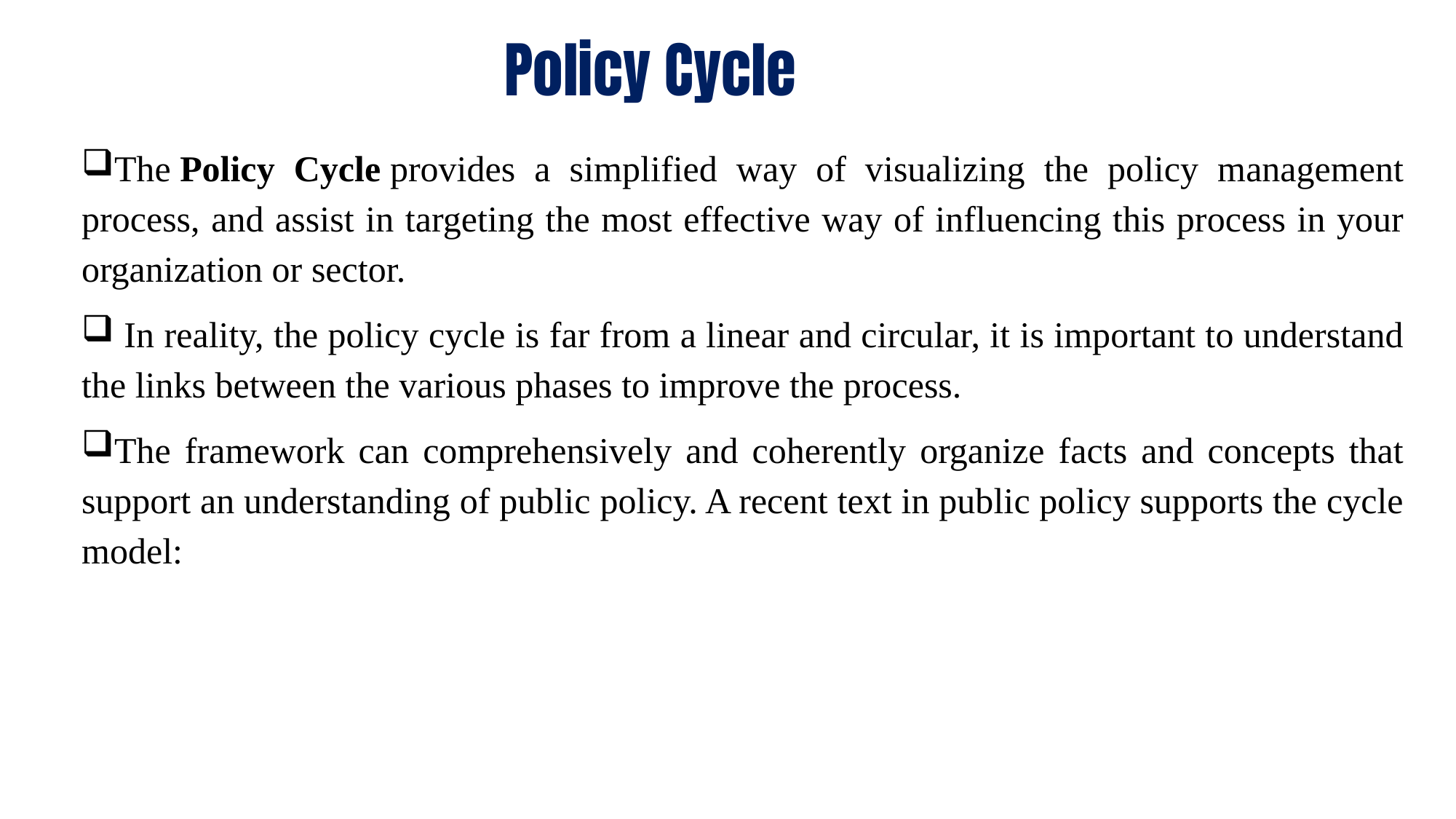

# Policy Cycle
The Policy Cycle provides a simplified way of visualizing the policy management process, and assist in targeting the most effective way of influencing this process in your organization or sector.
 In reality, the policy cycle is far from a linear and circular, it is important to understand the links between the various phases to improve the process.
The framework can comprehensively and coherently organize facts and concepts that support an understanding of public policy. A recent text in public policy supports the cycle model: